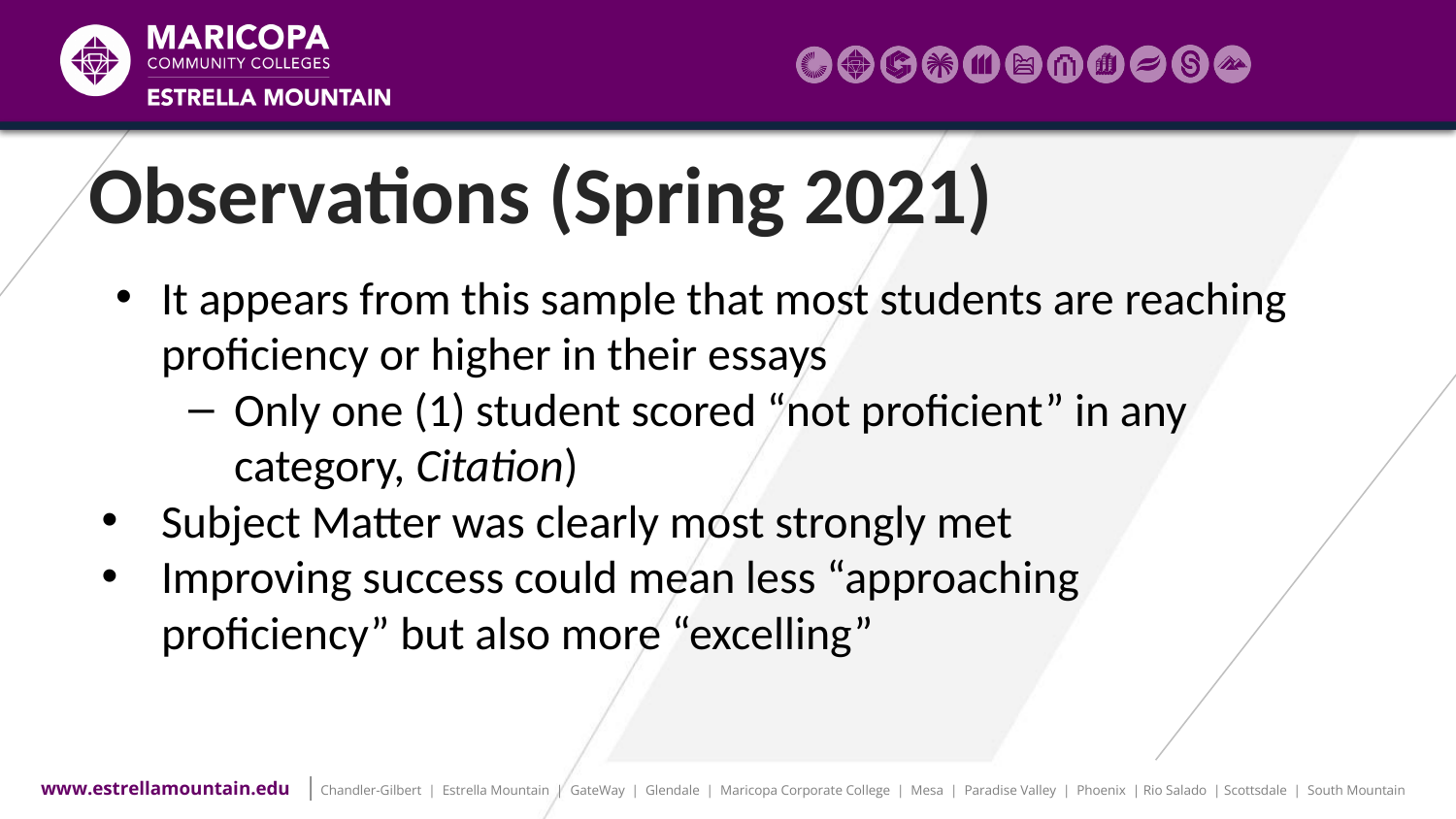

# Observations (Spring 2021)

It appears from this sample that most students are reaching proficiency or higher in their essays
Only one (1) student scored “not proficient” in any category, Citation)
Subject Matter was clearly most strongly met
Improving success could mean less “approaching proficiency” but also more “excelling”